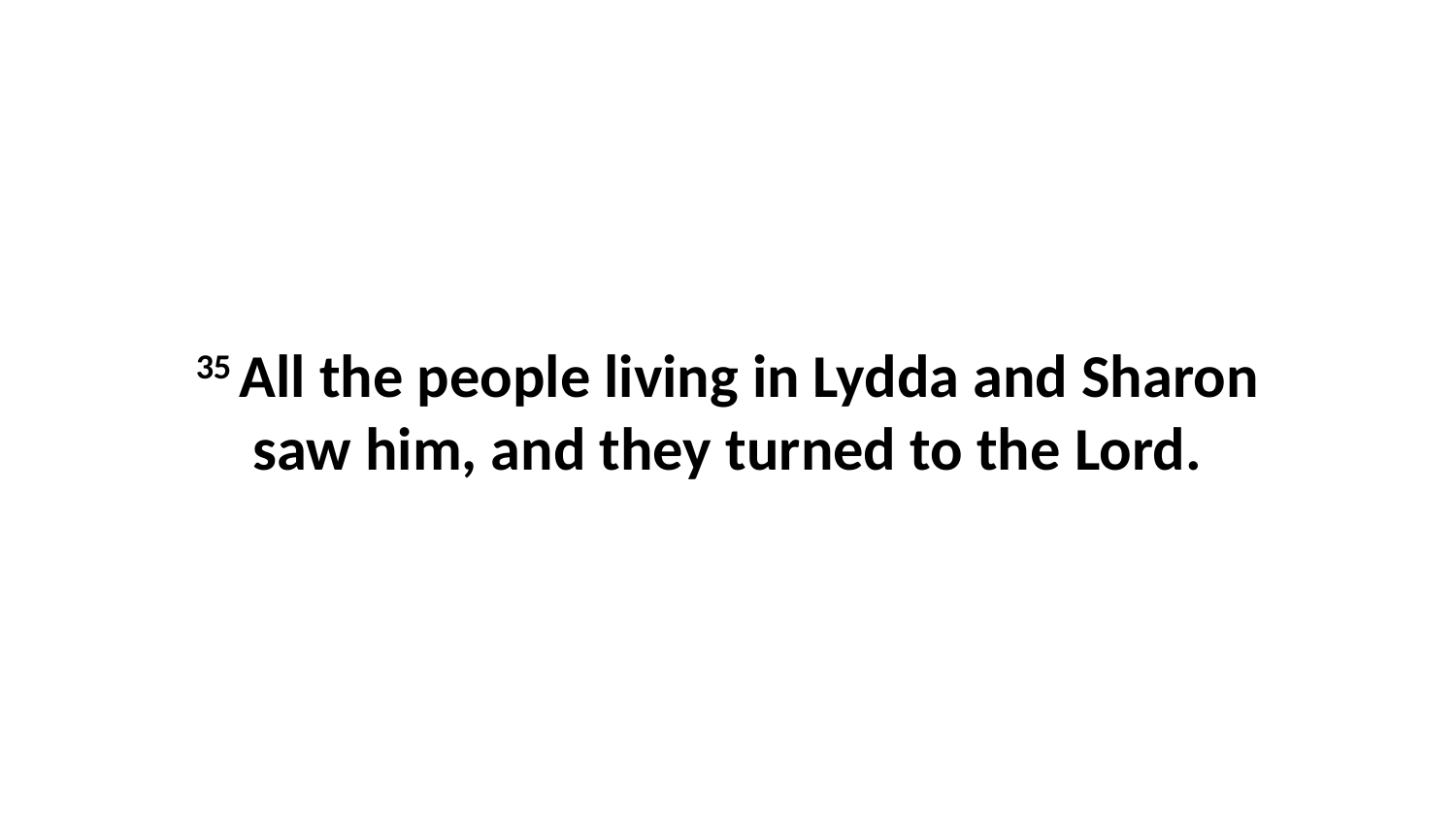

35 All the people living in Lydda and Sharon saw him, and they turned to the Lord.